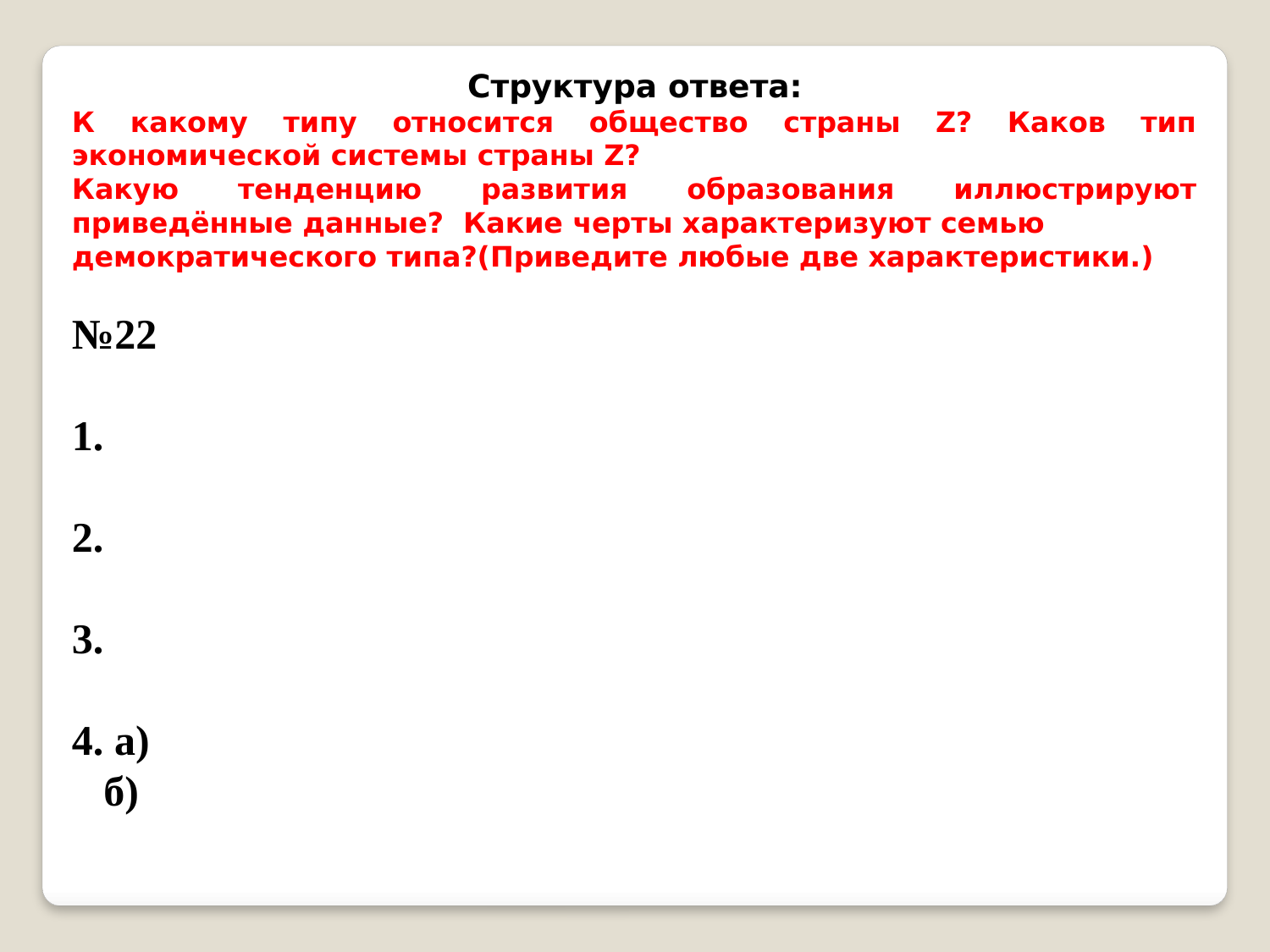

Структура ответа:
К какому типу относится общество страны Z? Каков тип экономической системы страны Z?
Какую тенденцию развития образования иллюстрируют приведённые данные?  Какие черты характеризуют семью
демократического типа?(Приведите любые две характеристики.)

№22

1.

2.

3.

4. а)
   б)